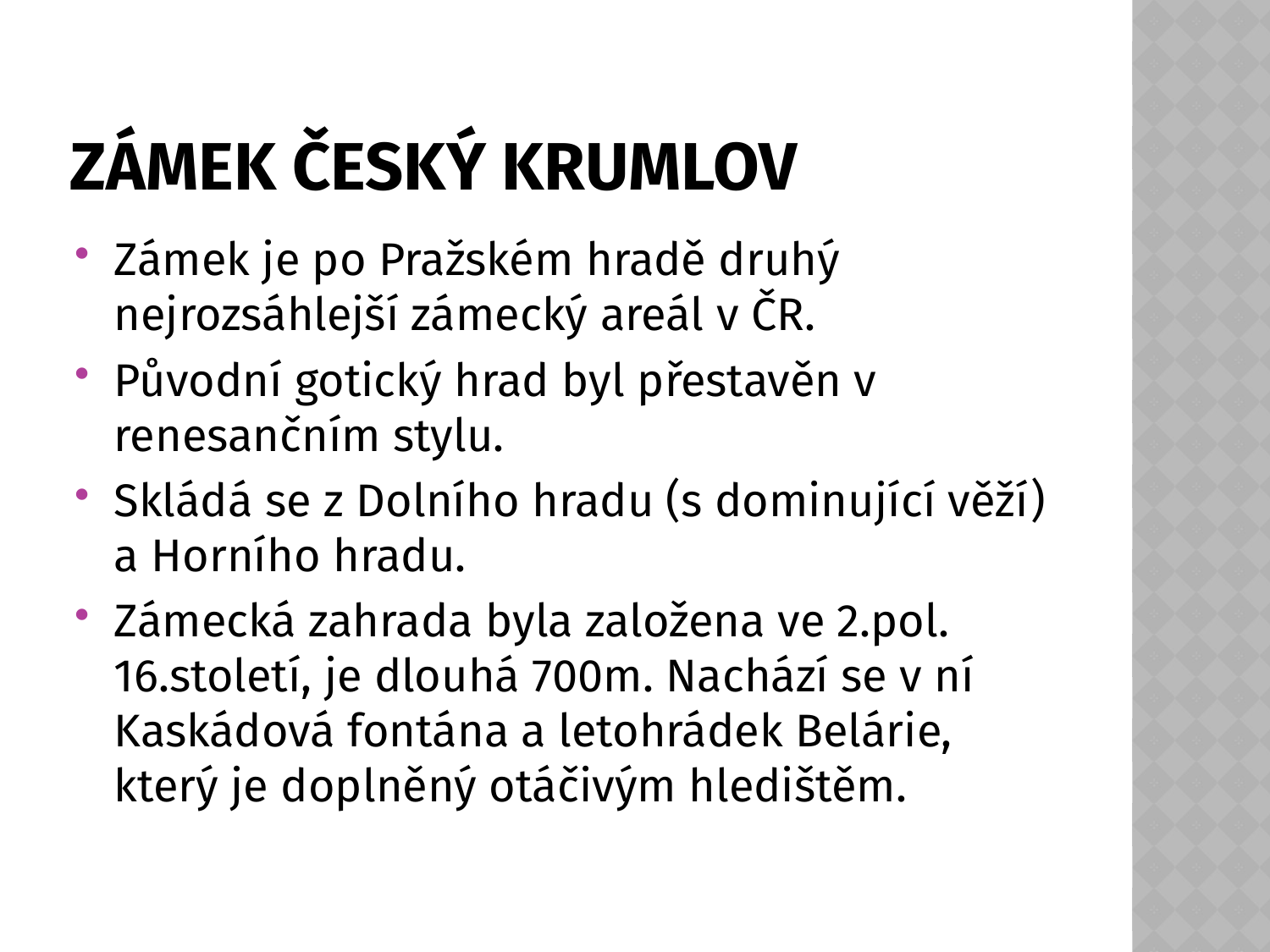

# Zámek český krumlov
Zámek je po Pražském hradě druhý nejrozsáhlejší zámecký areál v ČR.
Původní gotický hrad byl přestavěn v renesančním stylu.
Skládá se z Dolního hradu (s dominující věží) a Horního hradu.
Zámecká zahrada byla založena ve 2.pol. 16.století, je dlouhá 700m. Nachází se v ní Kaskádová fontána a letohrádek Belárie, který je doplněný otáčivým hledištěm.